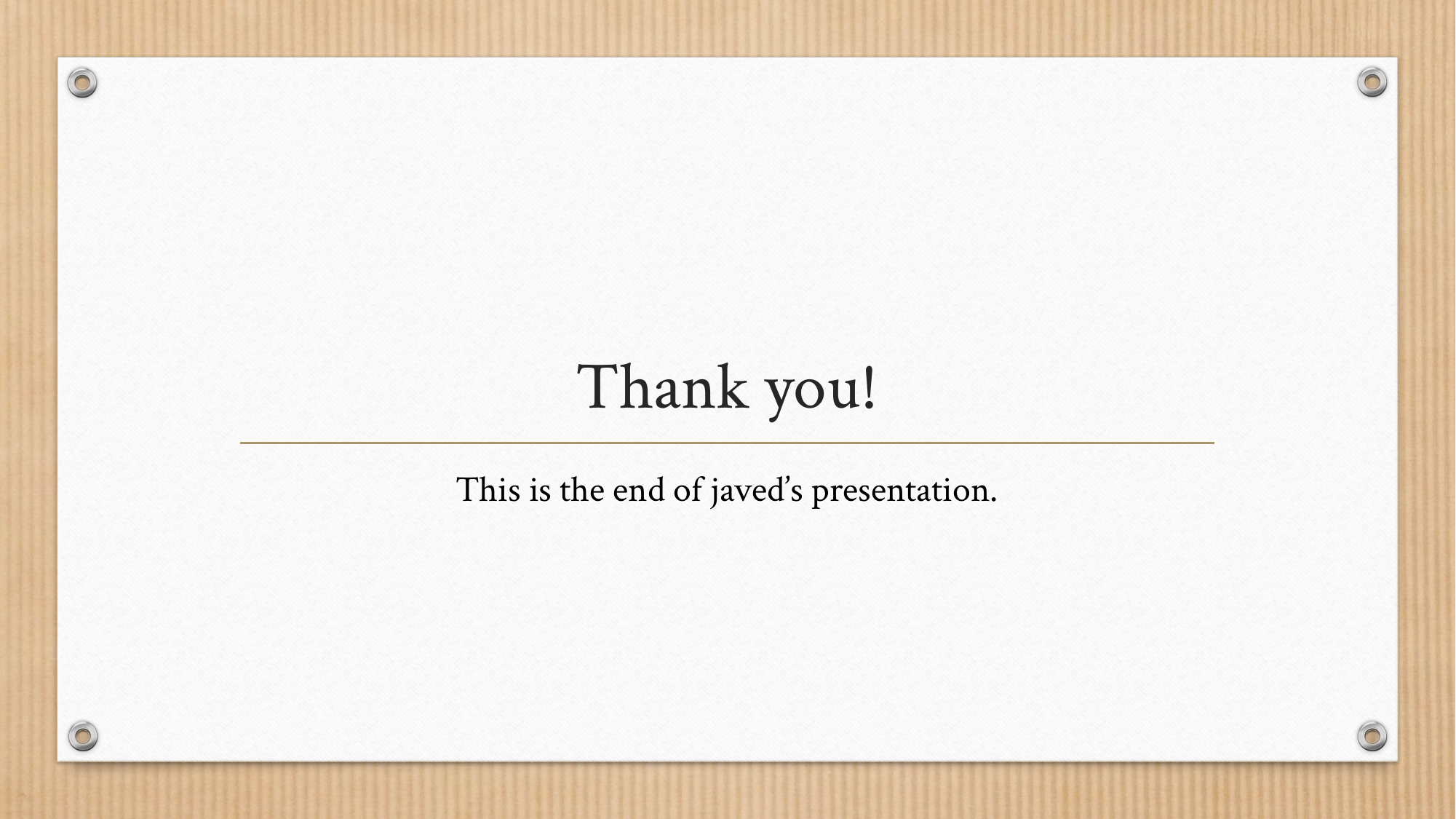

# Thank you!
This is the end of javed’s presentation.